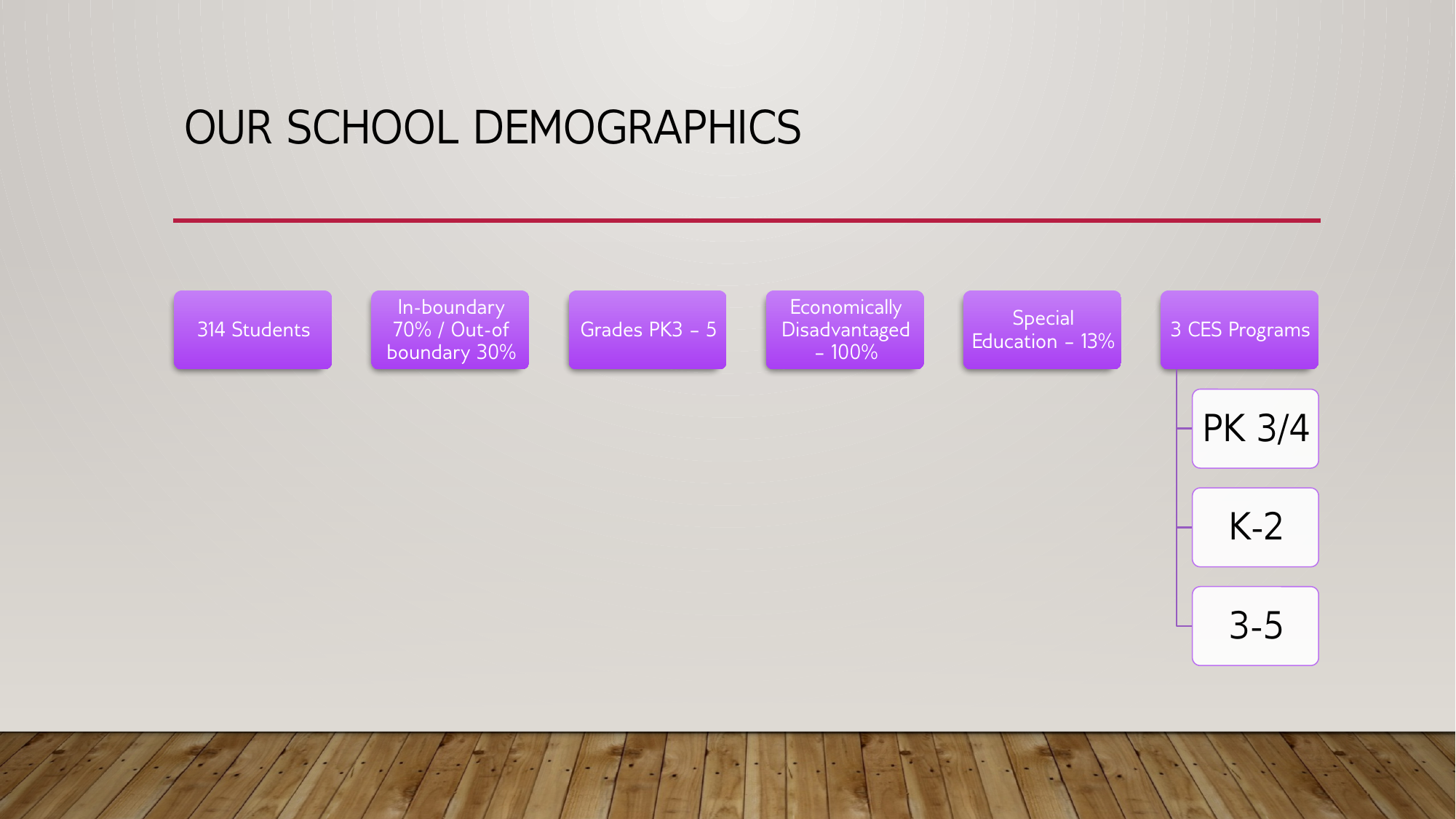

# Our School Demographics
314 Students
In-boundary 70% / Out-of boundary 30%
Grades PK3 – 5
Economically Disadvantaged – 100%
Special Education – 13%
3 CES Programs
PK 3/4
K-2
3-5